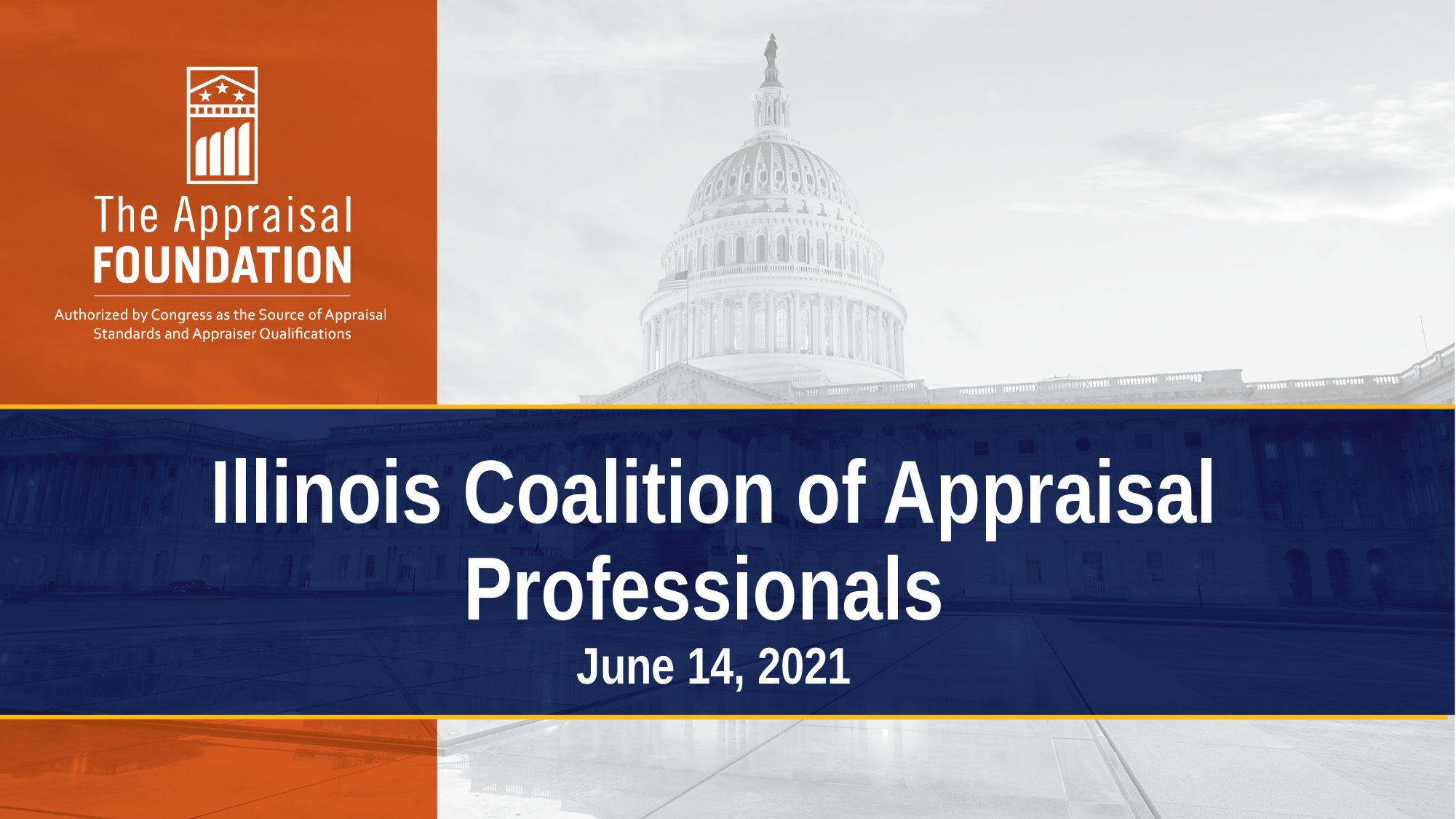

Illinois Coalition of Appraisal Professionals
June 14, 2021